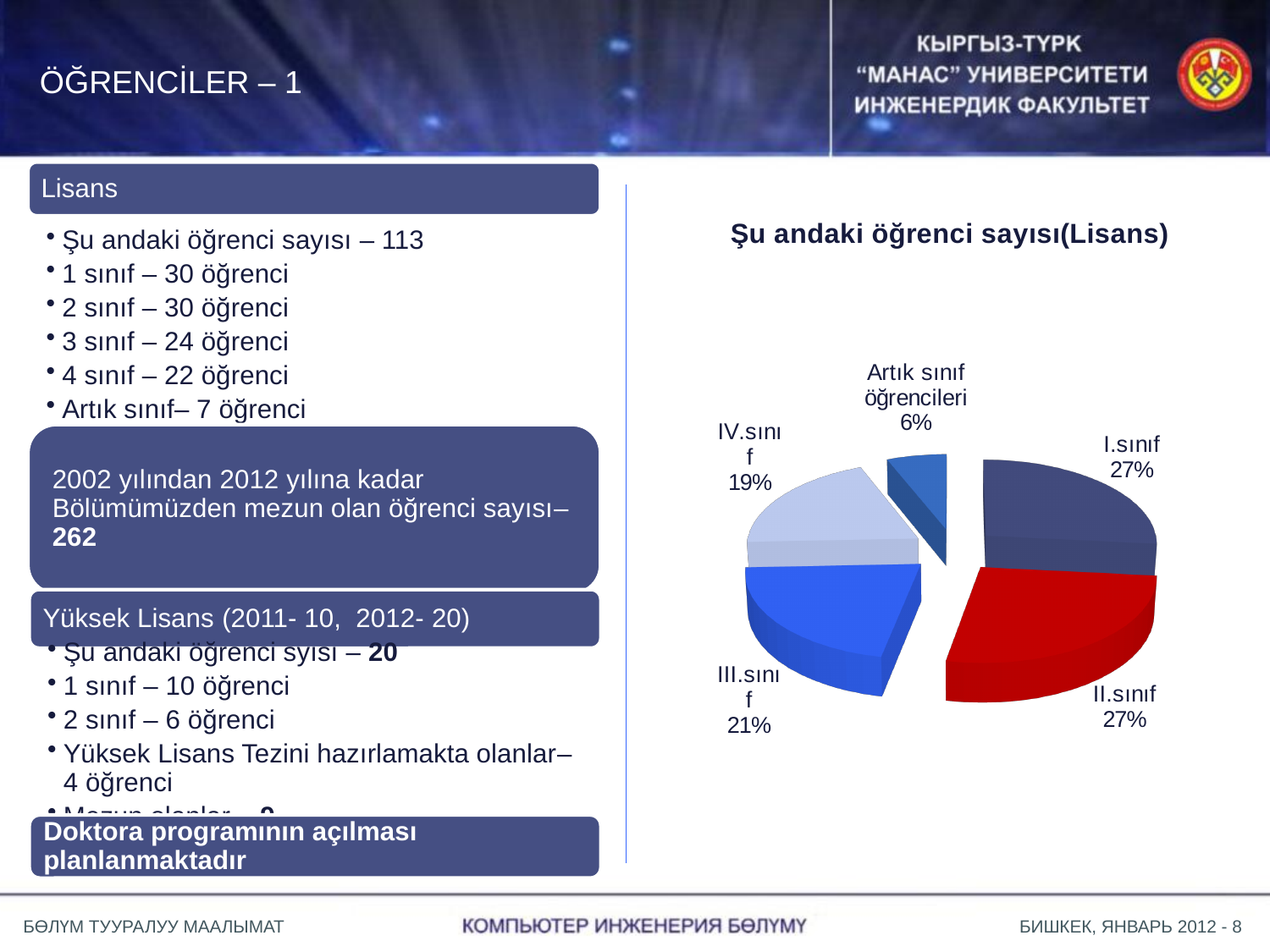

# ÖĞRENCİLER – 1
Lisans
Şu andaki öğrenci sayısı – 113
1 sınıf – 30 öğrenci
2 sınıf – 30 öğrenci
3 sınıf – 24 öğrenci
4 sınıf – 22 öğrenci
Artık sınıf– 7 öğrenci
2002 yılından 2012 yılına kadar Bölümümüzden mezun olan öğrenci sayısı– 262

[unsupported chart]

Yüksek Lisans (2011- 10,  2012- 20)
Şu andaki öğrenci syısı – 20
1 sınıf – 10 öğrenci
2 sınıf – 6 öğrenci
Yüksek Lisans Tezini hazırlamakta olanlar– 4 öğrenci
Mezun olanlar – 9
Doktora programının açılması planlanmaktadır